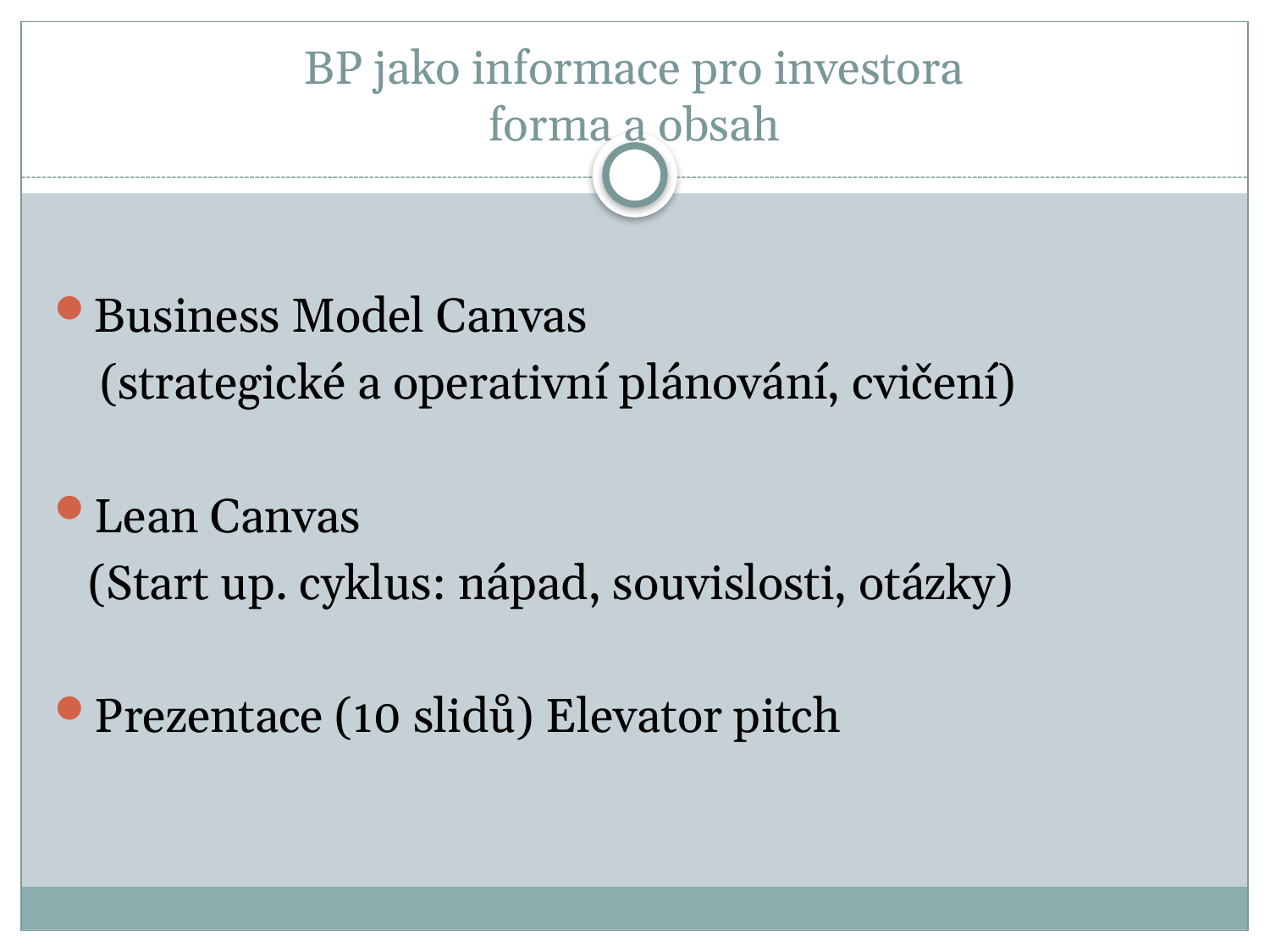

# BP jako informace pro investora forma a obsah

Business Model Canvas
    (strategické a operativní plánování, cvičení)

Lean Canvas
   (Start up. cyklus: nápad, souvislosti, otázky)

Prezentace (10 slidů) Elevator pitch